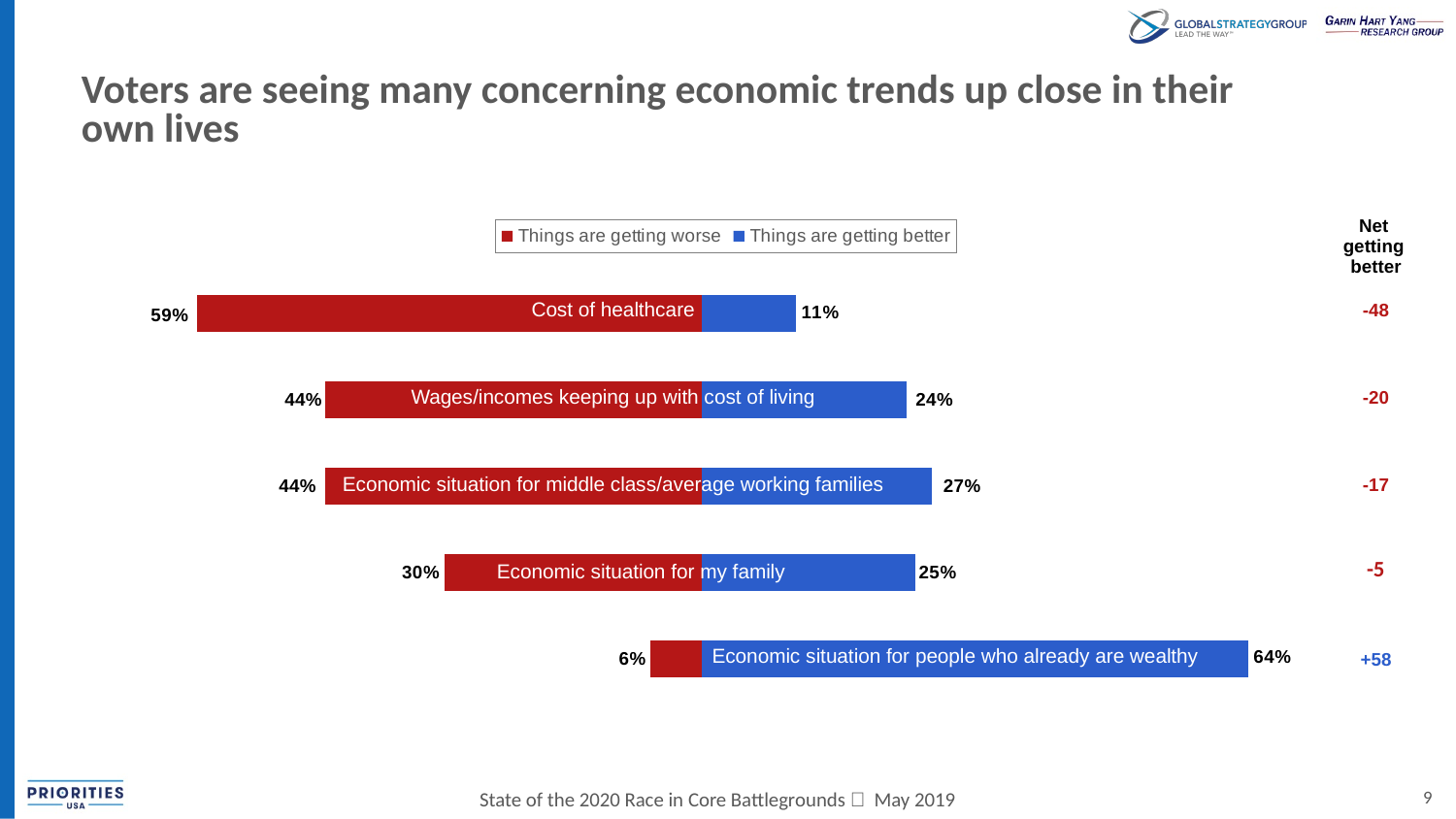

# Voters are seeing many concerning economic trends up close in their own lives

### Chart

| Category | Things are getting worse | Things are getting better |
|---|---|---|
| Economic situation for people already wealthy | -0.06 | 0.64 |
| Me and my family  | -0.3 | 0.25 |
| Middle class and average working families  | -0.44 | 0.27 |
| Wages and income keeping up | -0.44 | 0.24 |
| Cost of healthcare | -0.59 | 0.11 |
| Net getting better |
| --- |
| -48 |
| -20 |
| -17 |
| -5 |
| +58 |
| Cost of healthcare |
| --- |
| Wages/incomes keeping up with cost of living |
| Economic situation for middle class/average working families |
| Economic situation for my family |
| Economic situation for people who already are wealthy |
| --- |
9